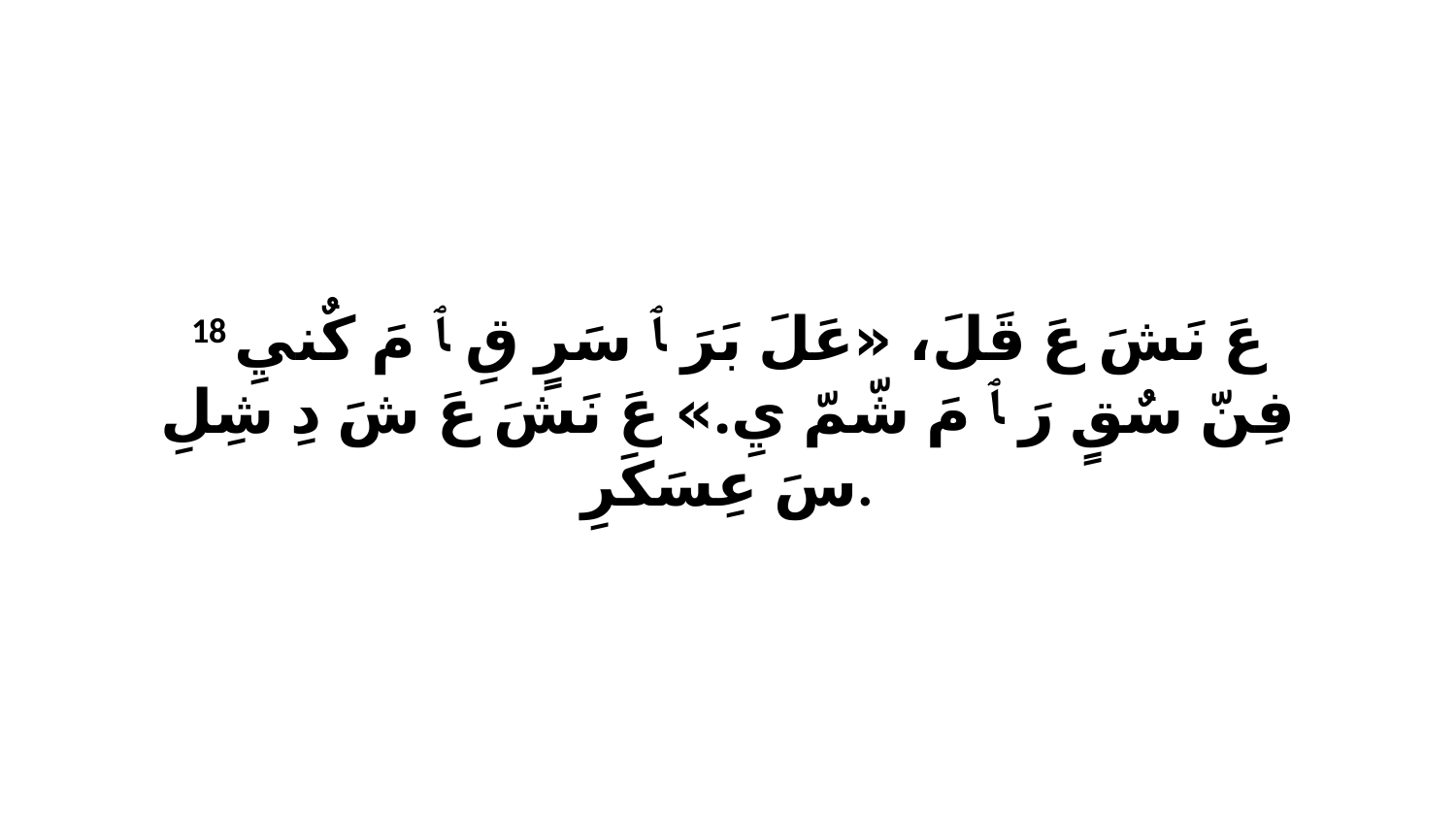

18 عَ نَشَ عَ قَلَ، «عَلَ بَرَ ﭑ سَرٍ قِ ﭑ مَ كٌنيِ فِنّ سٌقٍ رَ ﭑ مَ شّمّ يِ.» عَ نَشَ عَ شَ دِ شِلِ سَ عِسَكَرِ.